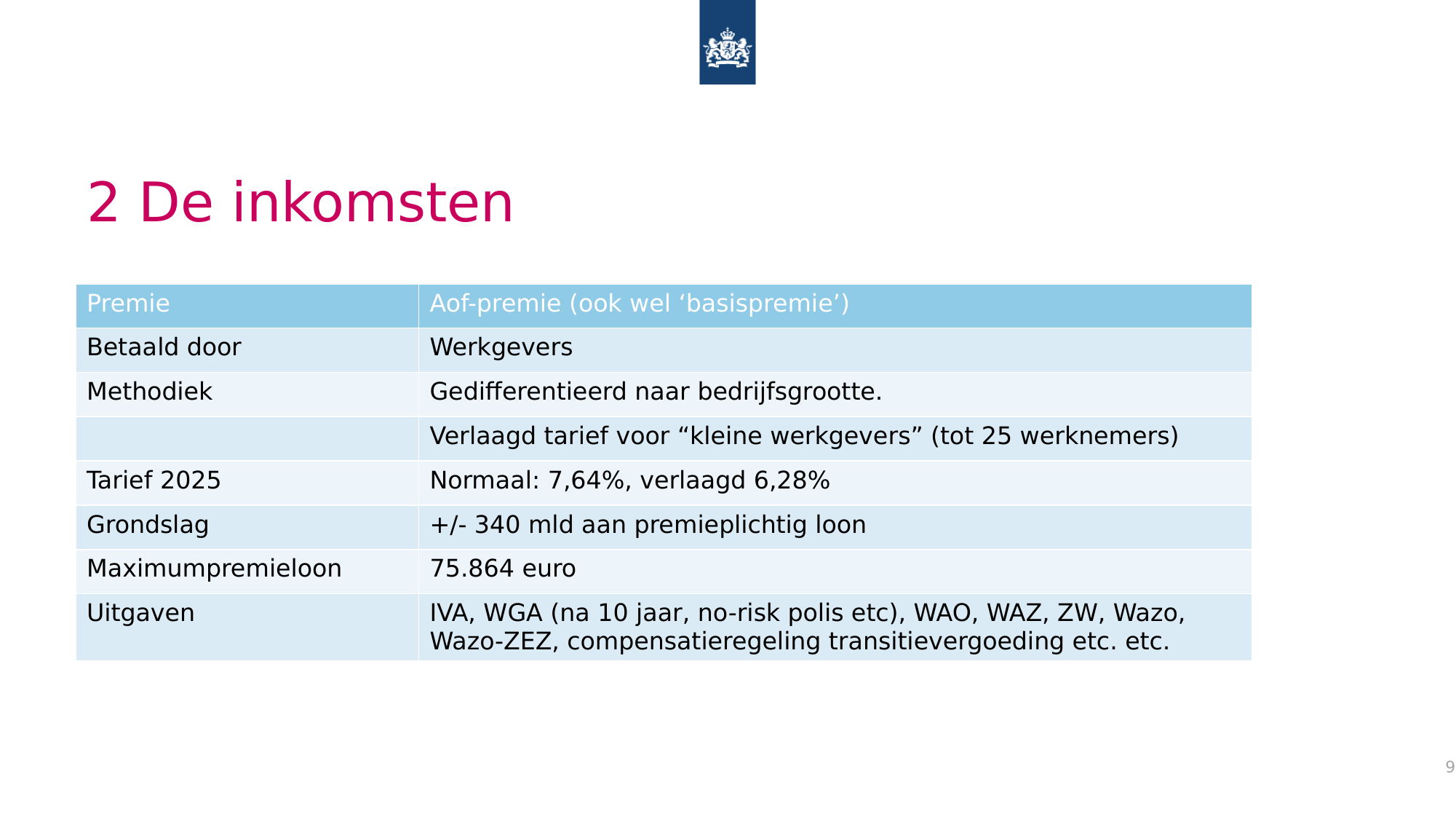

# 2 De inkomsten
| Premie | Aof-premie (ook wel ‘basispremie’) |
| --- | --- |
| Betaald door | Werkgevers |
| Methodiek | Gedifferentieerd naar bedrijfsgrootte. |
|  | Verlaagd tarief voor “kleine werkgevers” (tot 25 werknemers) |
| Tarief 2025 | Normaal: 7,64%, verlaagd 6,28% |
| Grondslag | +/- 340 mld aan premieplichtig loon |
| Maximumpremieloon | 75.864 euro |
| Uitgaven | IVA, WGA (na 10 jaar, no-risk polis etc), WAO, WAZ, ZW, Wazo, Wazo-ZEZ, compensatieregeling transitievergoeding etc. etc. |
9